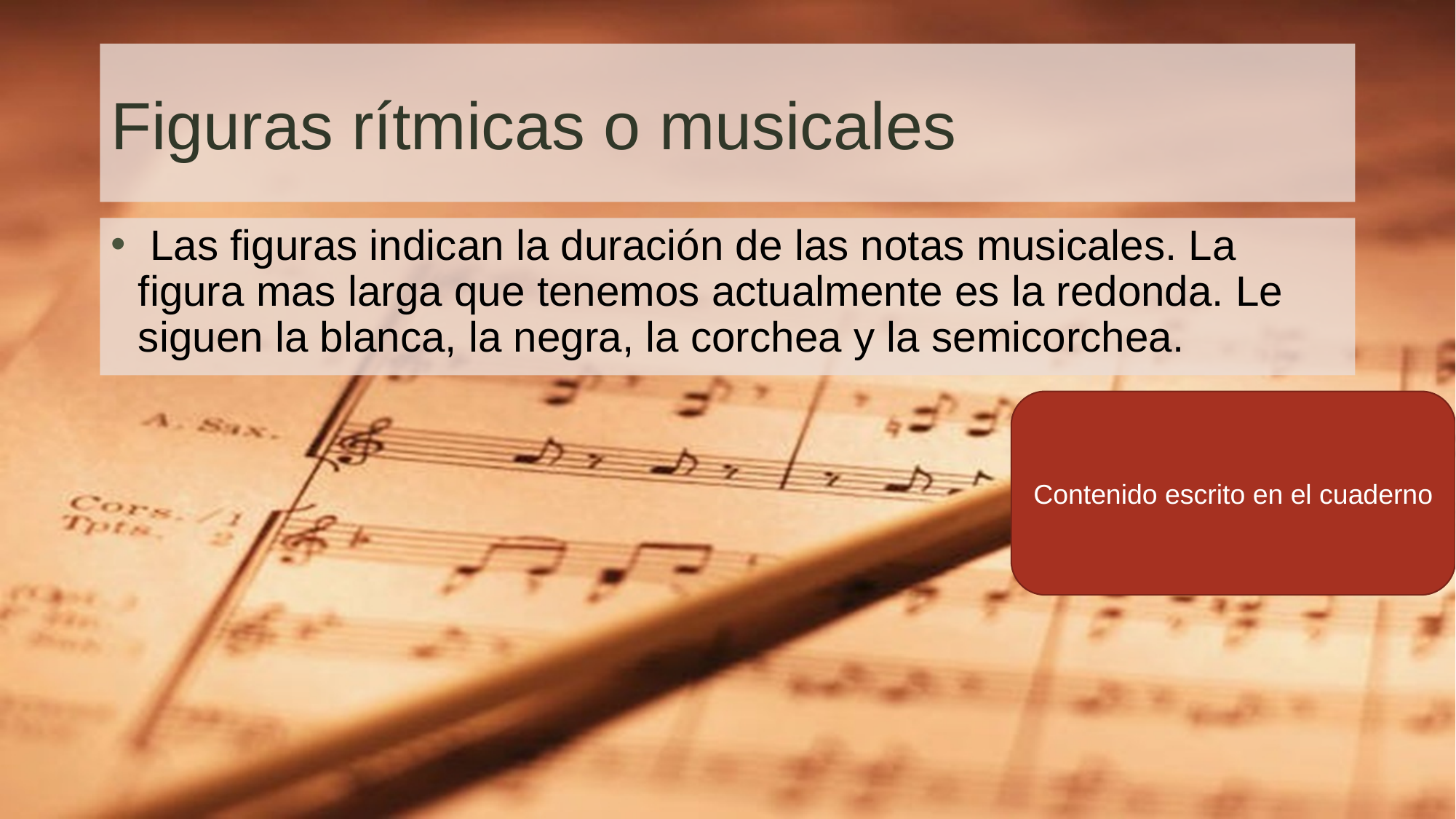

# Figuras rítmicas o musicales
 Las figuras indican la duración de las notas musicales. La figura mas larga que tenemos actualmente es la redonda. Le siguen la blanca, la negra, la corchea y la semicorchea.
Contenido escrito en el cuaderno